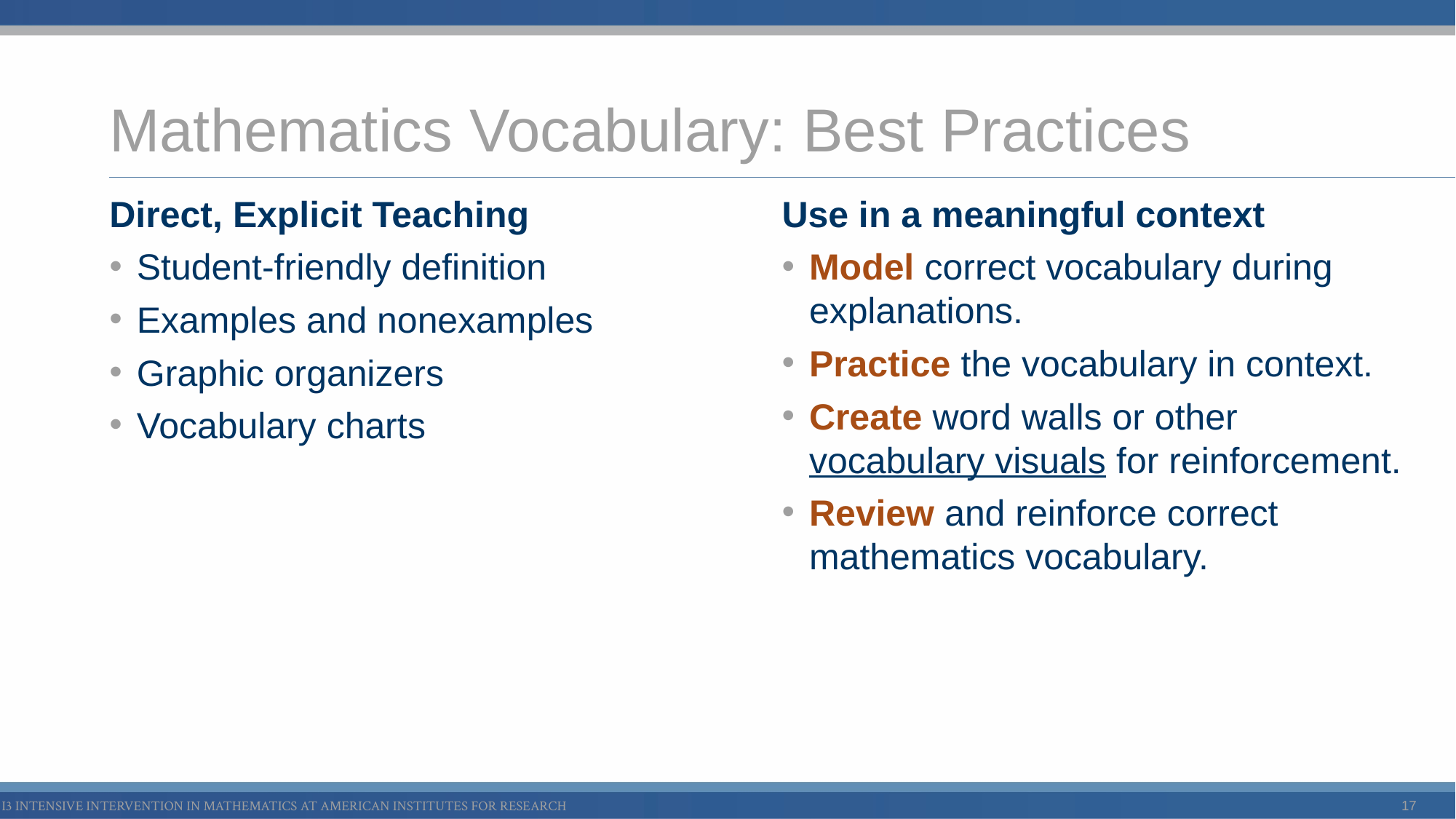

# Mathematics Vocabulary: Best Practices
Direct, Explicit Teaching
Student-friendly definition
Examples and nonexamples
Graphic organizers
Vocabulary charts
Use in a meaningful context
Model correct vocabulary during explanations.
Practice the vocabulary in context.
Create word walls or other vocabulary visuals for reinforcement.
Review and reinforce correct mathematics vocabulary.

17